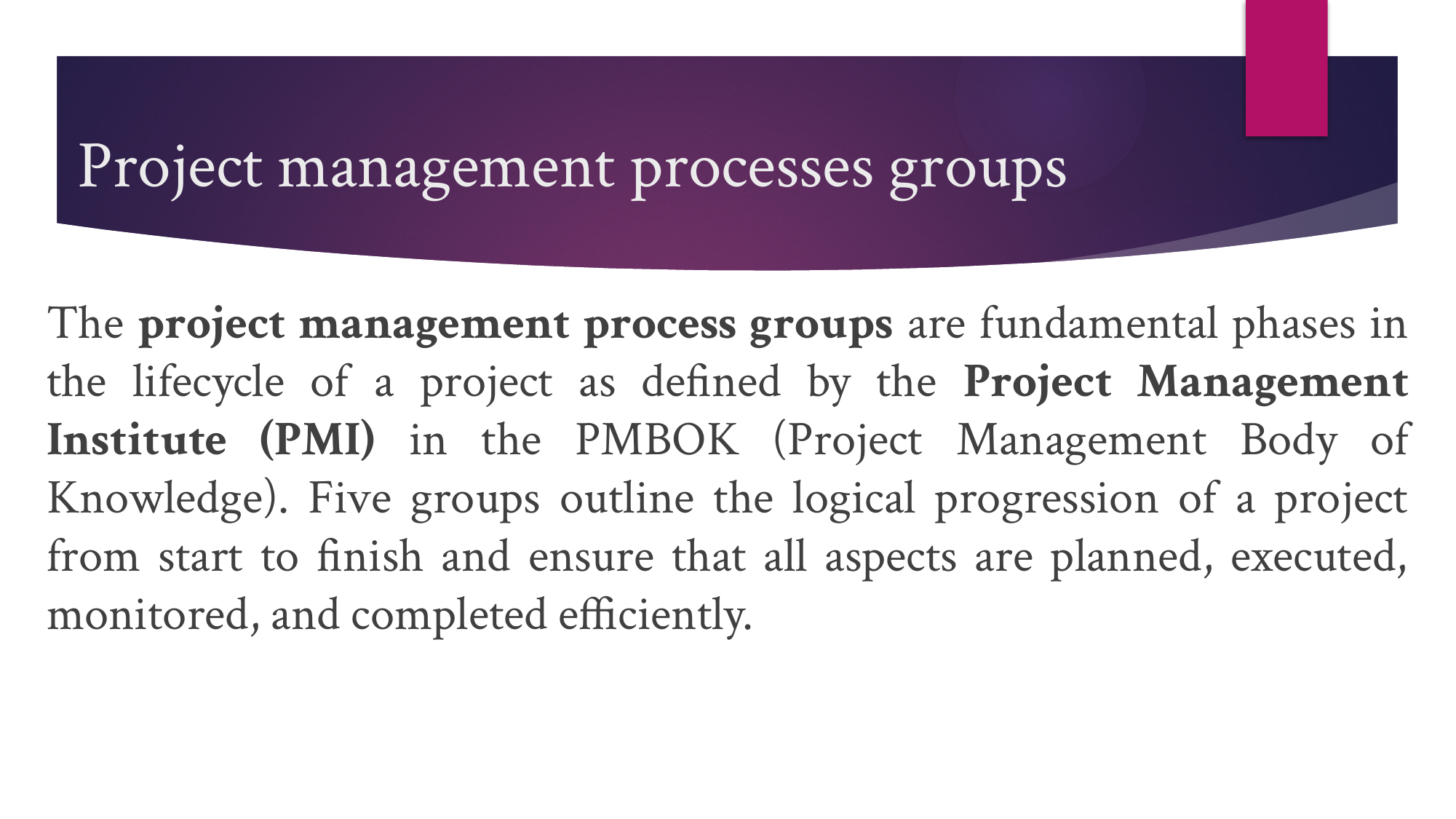

# Project management processes groups
The project management process groups are fundamental phases in the lifecycle of a project as defined by the Project Management Institute (PMI) in the PMBOK (Project Management Body of Knowledge). Five groups outline the logical progression of a project from start to finish and ensure that all aspects are planned, executed, monitored, and completed efficiently.